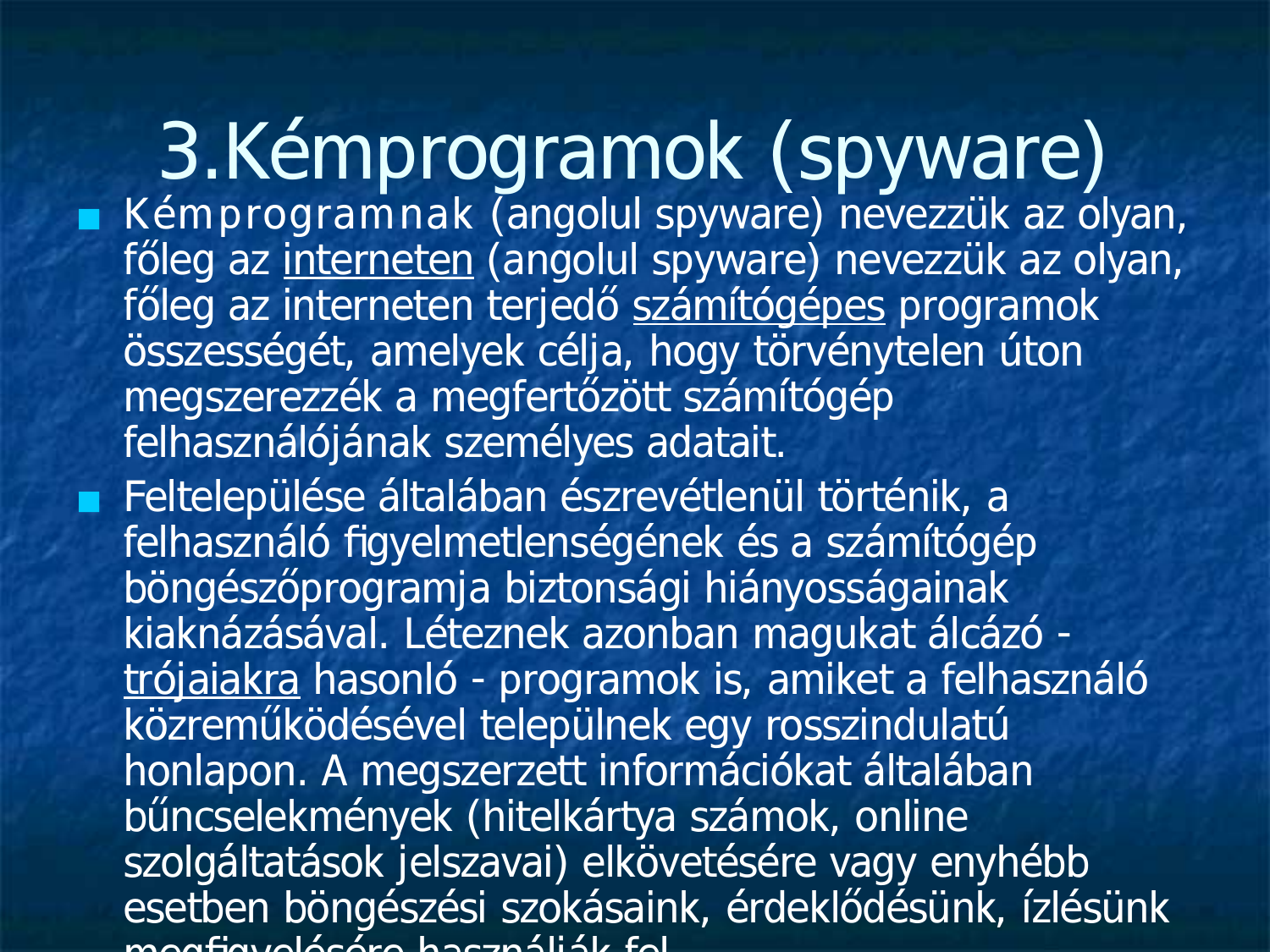

# 3.Kémprogramok (spyware)
Kémprogramnak (angolul spyware) nevezzük az olyan, főleg az interneten (angolul spyware) nevezzük az olyan, főleg az interneten terjedő számítógépes programok összességét, amelyek célja, hogy törvénytelen úton megszerezzék a megfertőzött számítógép felhasználójának személyes adatait.
Feltelepülése általában észrevétlenül történik, a felhasználó figyelmetlenségének és a számítógép böngészőprogramja biztonsági hiányosságainak kiaknázásával. Léteznek azonban magukat álcázó - trójaiakra hasonló - programok is, amiket a felhasználó közreműködésével települnek egy rosszindulatú honlapon. A megszerzett információkat általában bűncselekmények (hitelkártya számok, online szolgáltatások jelszavai) elkövetésére vagy enyhébb esetben böngészési szokásaink, érdeklődésünk, ízlésünk megfigyelésére használják fel.